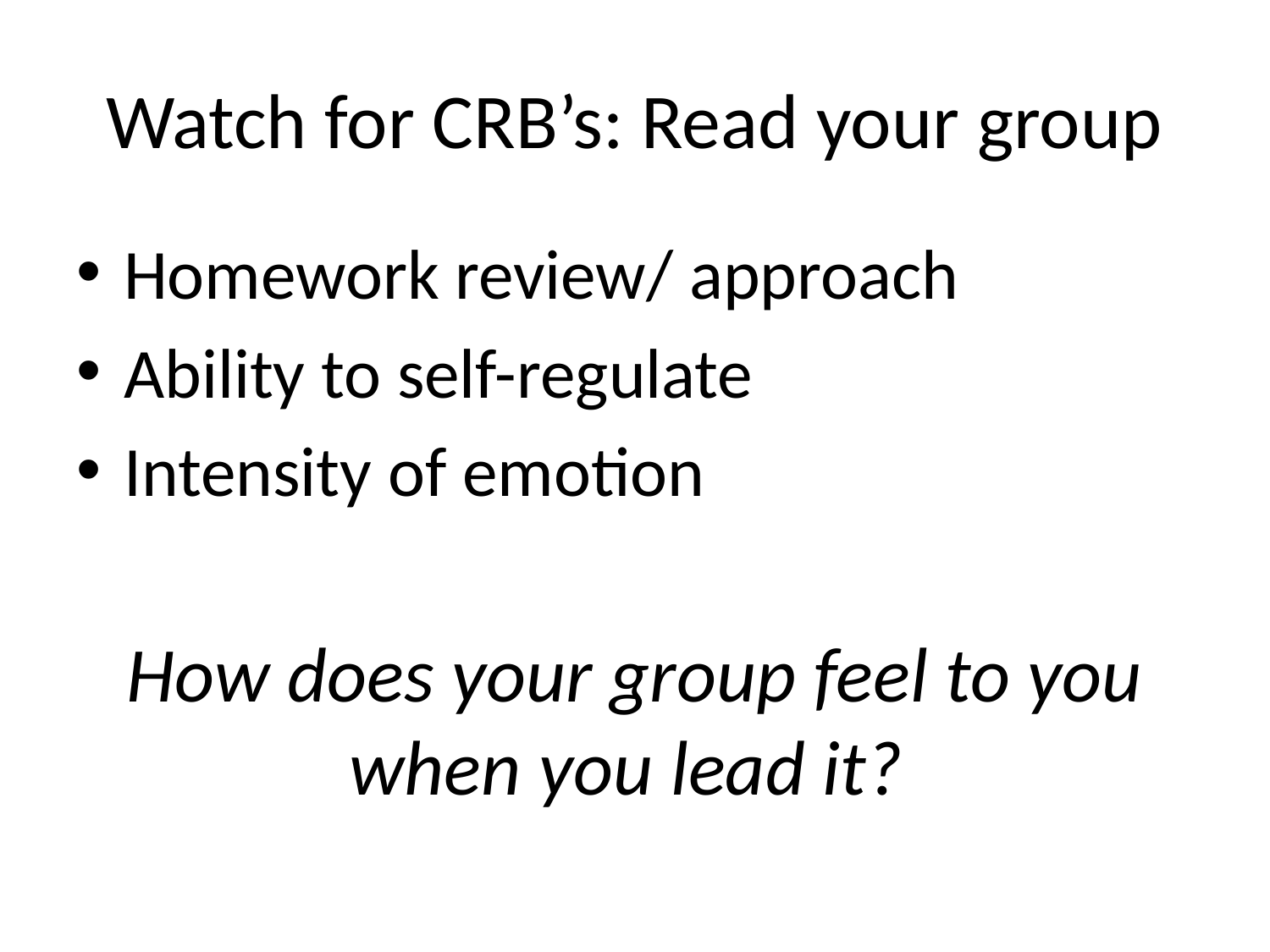

# Watch for CRB’s: Read your group
Homework review/ approach
Ability to self-regulate
Intensity of emotion

How does your group feel to you when you lead it?